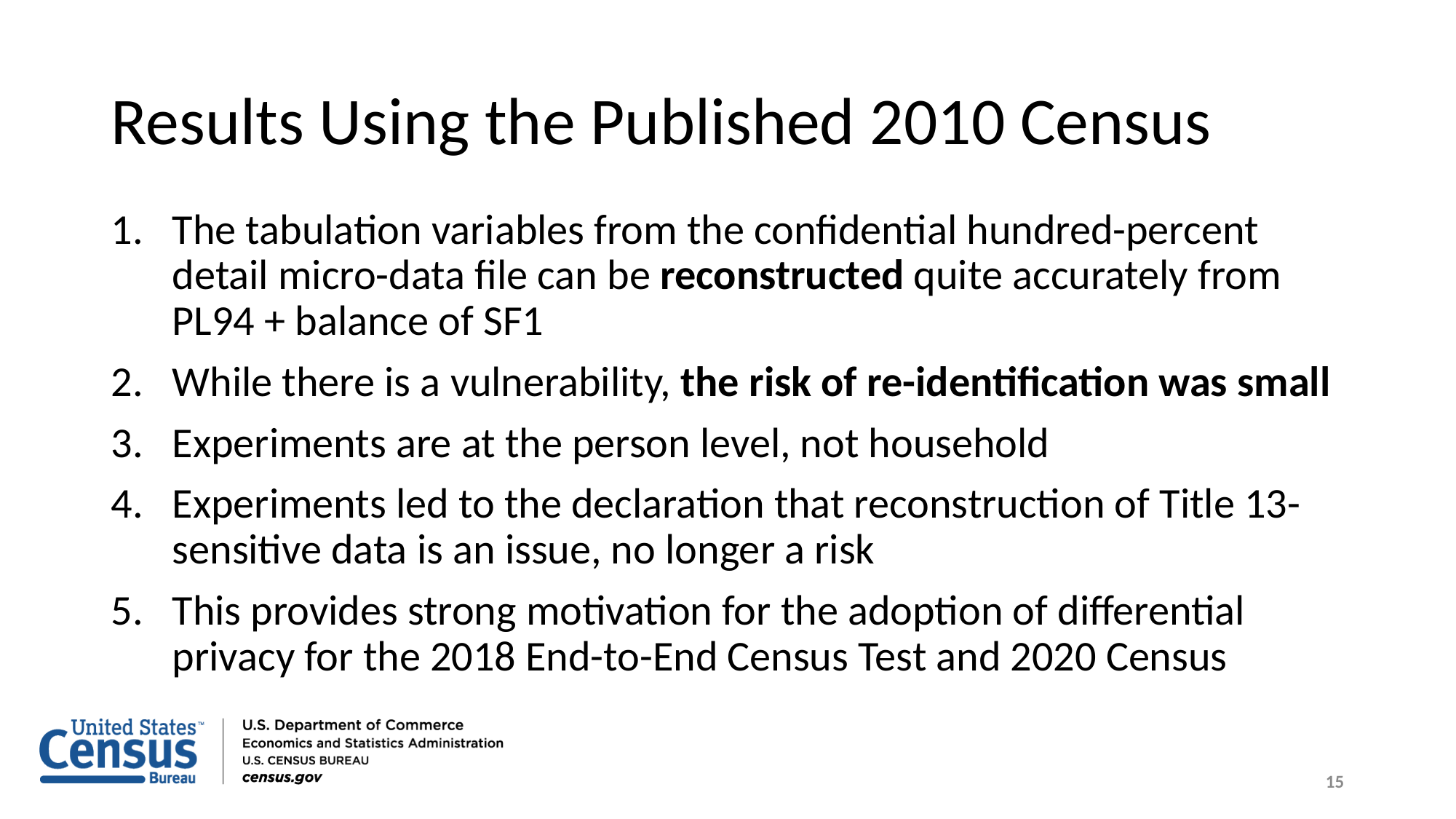

# Results Using the Published 2010 Census
The tabulation variables from the confidential hundred-percent detail micro-data file can be reconstructed quite accurately from PL94 + balance of SF1
While there is a vulnerability, the risk of re-identification was small
Experiments are at the person level, not household
Experiments led to the declaration that reconstruction of Title 13-sensitive data is an issue, no longer a risk
This provides strong motivation for the adoption of differential privacy for the 2018 End-to-End Census Test and 2020 Census
15